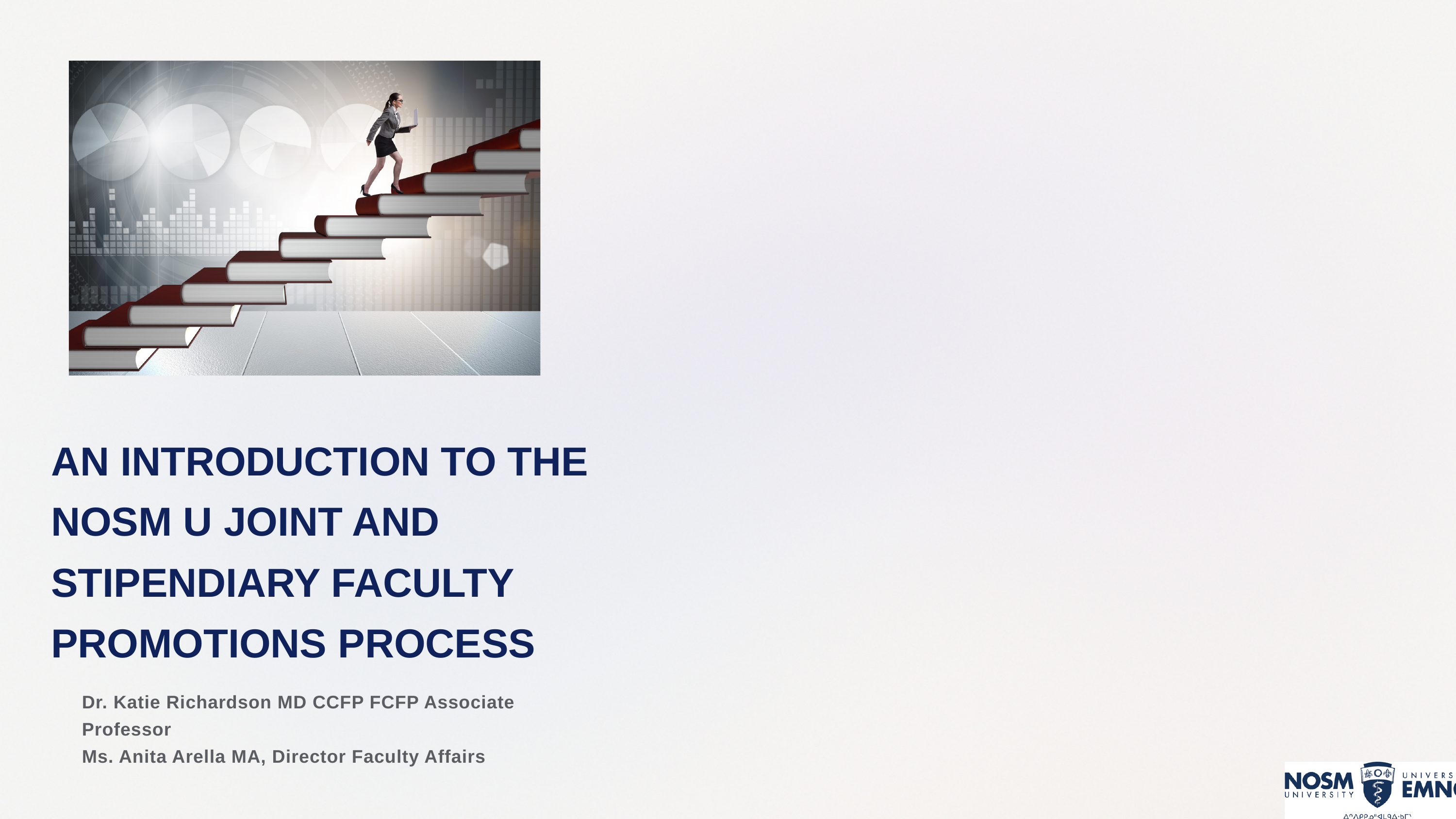

AN INTRODUCTION TO THE NOSM U JOINT AND STIPENDIARY FACULTY PROMOTIONS PROCESS

Dr. Katie Richardson MD CCFP FCFP Associate Professor
Ms. Anita Arella MA, Director Faculty Affairs